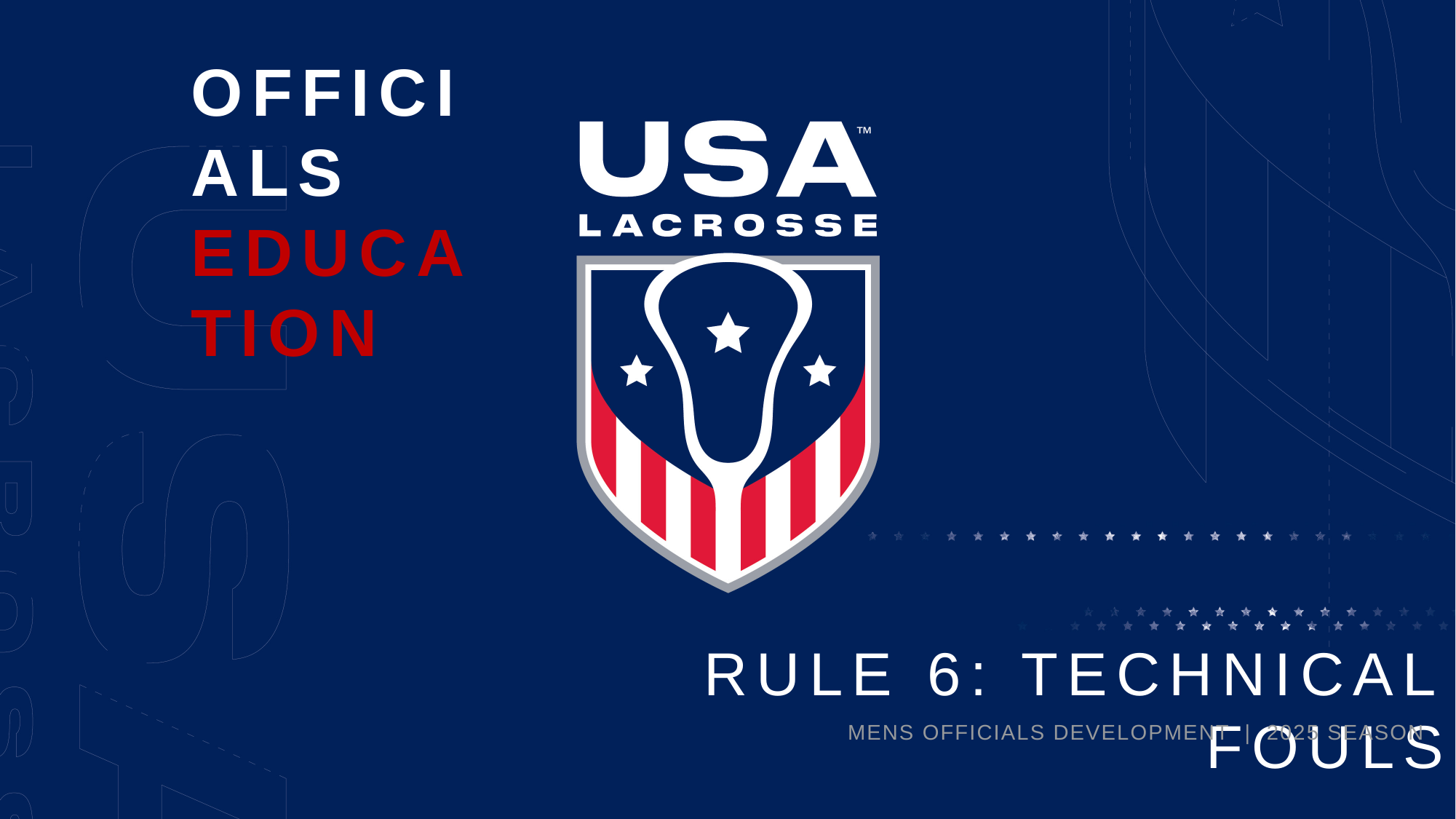

OFFICIALS
EDUCATION
RULE 6: TECHNICAL FOULS
MENS OFFICIALS DEVELOPMENT  |  2025 SEASON